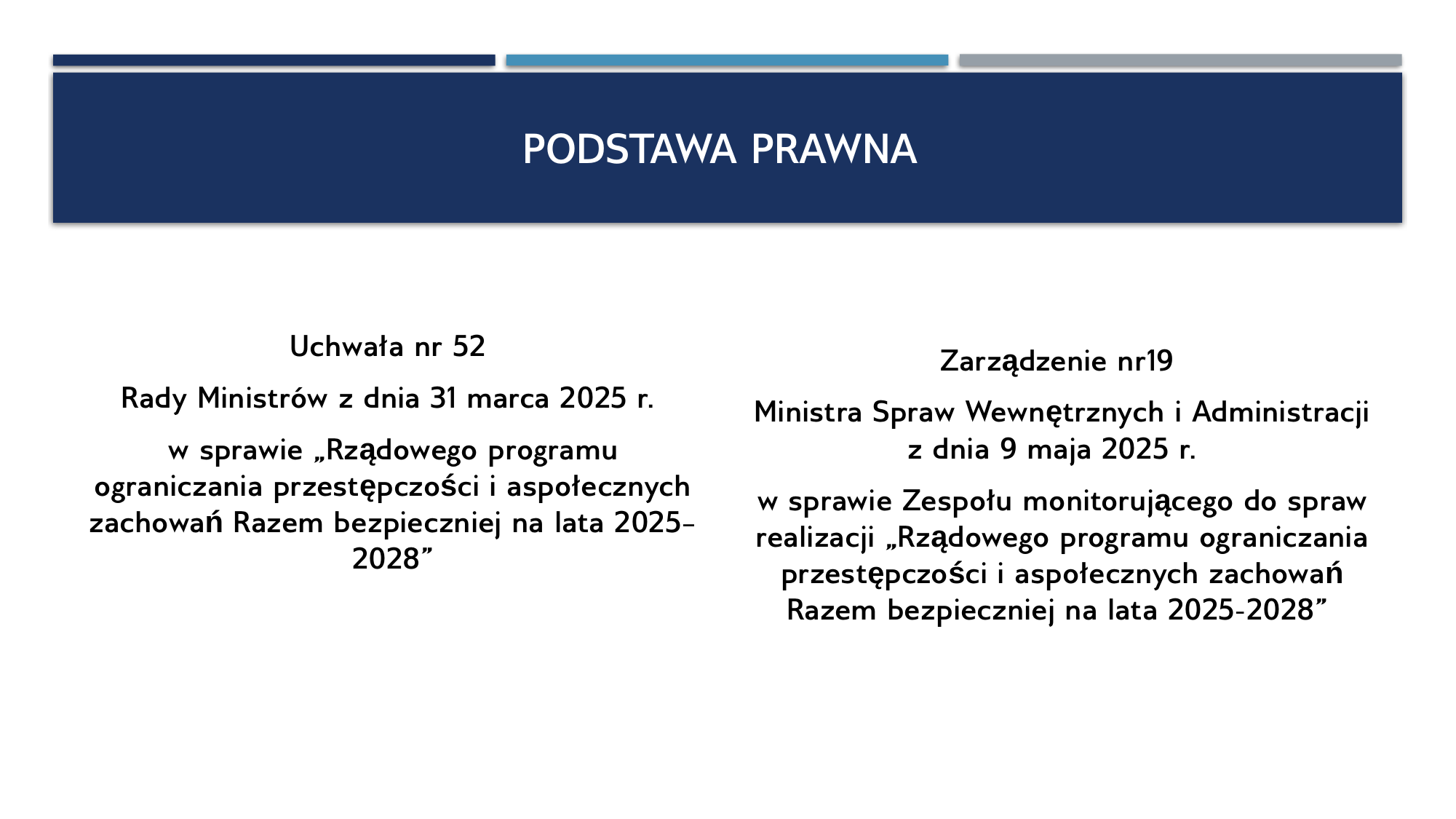

# Podstawa prawna
Uchwała nr 52
Rady Ministrów z dnia 31 marca 2025 r.
w sprawie „Rządowego programu ograniczania przestępczości i aspołecznych zachowań Razem bezpieczniej na lata 2025–2028”
Zarządzenie nr19
Ministra Spraw Wewnętrznych i Administracji z dnia 9 maja 2025 r.
w sprawie Zespołu monitorującego do spraw realizacji „Rządowego programu ograniczania przestępczości i aspołecznych zachowań Razem bezpieczniej na lata 2025-2028”